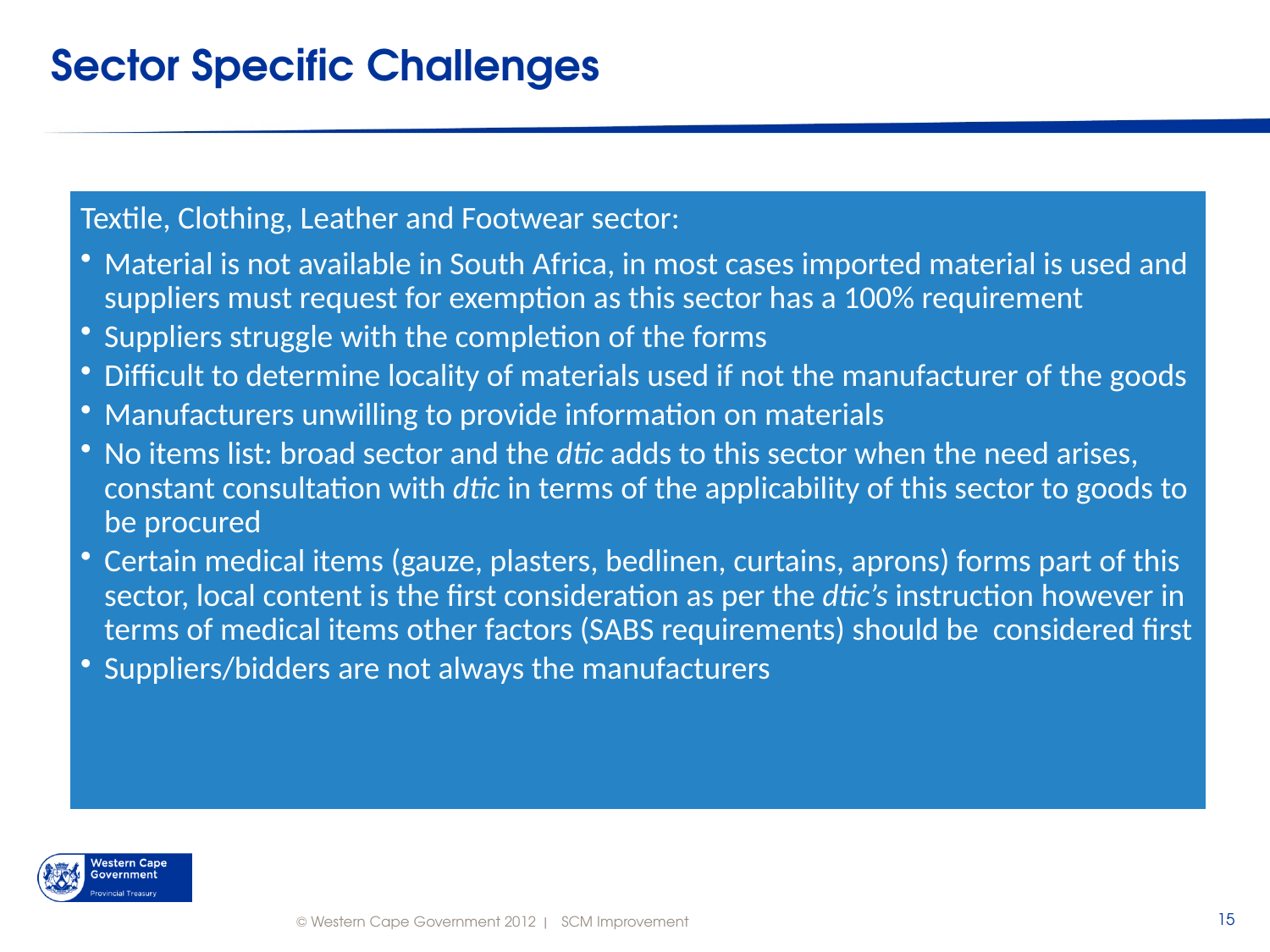

# Sector Specific Challenges

Textile, Clothing, Leather and Footwear sector:
Material is not available in South Africa, in most cases imported material is used and suppliers must request for exemption as this sector has a 100% requirement
Suppliers struggle with the completion of the forms
Difficult to determine locality of materials used if not the manufacturer of the goods
Manufacturers unwilling to provide information on materials
No items list: broad sector and the dtic adds to this sector when the need arises, constant consultation with dtic in terms of the applicability of this sector to goods to be procured
Certain medical items (gauze, plasters, bedlinen, curtains, aprons) forms part of this sector, local content is the first consideration as per the dtic’s instruction however in terms of medical items other factors (SABS requirements) should be  considered first
Suppliers/bidders are not always the manufacturers
SCM Improvement
15